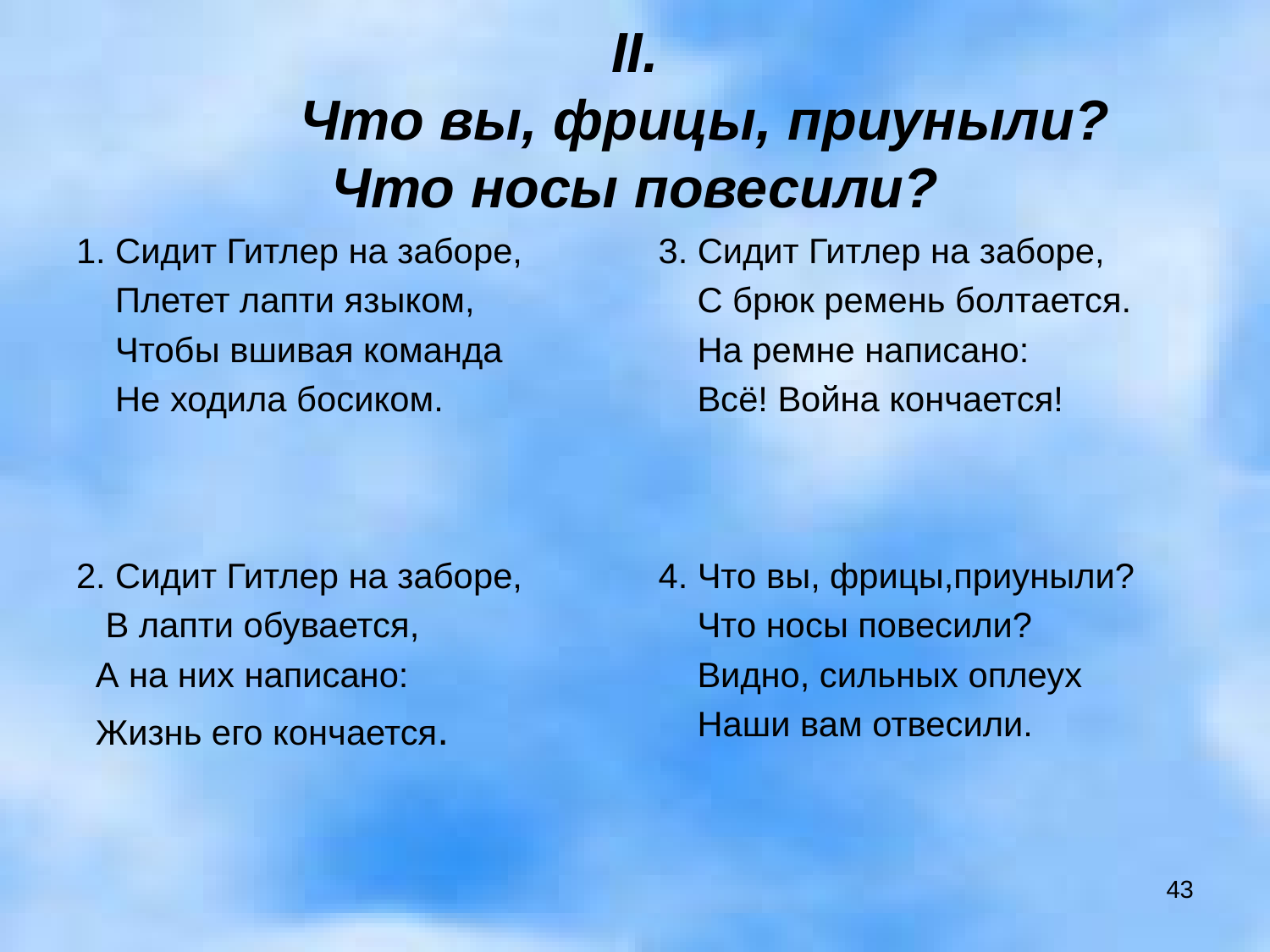

# ІІ. Что вы, фрицы, приуныли? Что носы повесили?
1. Сидит Гитлер на заборе,
    Плетет лапти языком,
    Чтобы вшивая команда
    Не ходила босиком.
3. Сидит Гитлер на заборе,
    С брюк ремень болтается.
    На ремне написано:
    Всё! Война кончается!
2. Сидит Гитлер на заборе,
   В лапти обувается,
  А на них написано:
  Жизнь его кончается.
4. Что вы, фрицы,приуныли?
    Что носы повесили?
    Видно, сильных оплеух
    Наши вам отвесили.
43